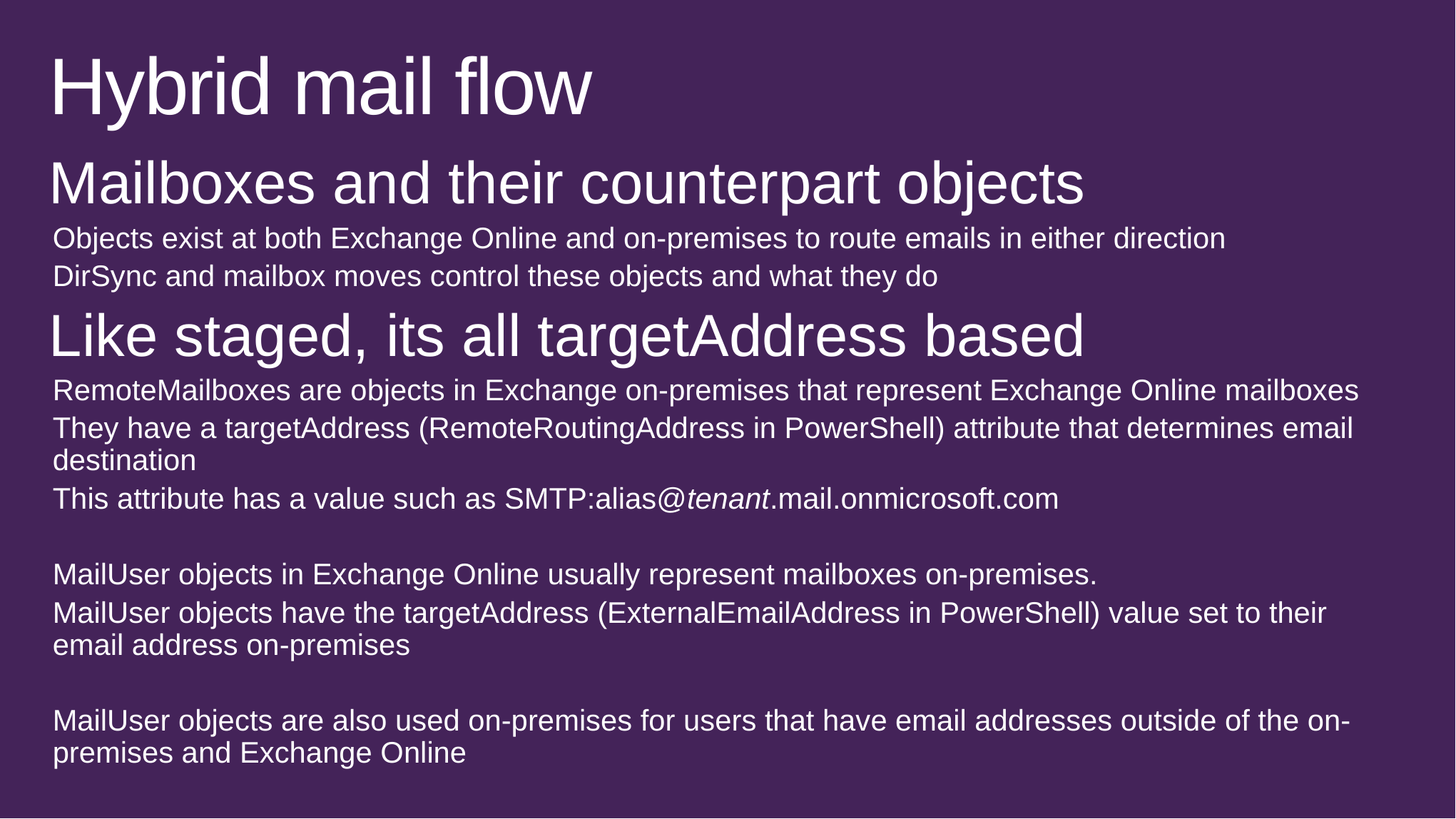

# Hybrid mail flow
Mailboxes and their counterpart objects
Objects exist at both Exchange Online and on-premises to route emails in either direction
DirSync and mailbox moves control these objects and what they do
Like staged, its all targetAddress based
RemoteMailboxes are objects in Exchange on-premises that represent Exchange Online mailboxes
They have a targetAddress (RemoteRoutingAddress in PowerShell) attribute that determines email destination
This attribute has a value such as SMTP:alias@tenant.mail.onmicrosoft.com

MailUser objects in Exchange Online usually represent mailboxes on-premises.
MailUser objects have the targetAddress (ExternalEmailAddress in PowerShell) value set to their email address on-premises

MailUser objects are also used on-premises for users that have email addresses outside of the on-premises and Exchange Online